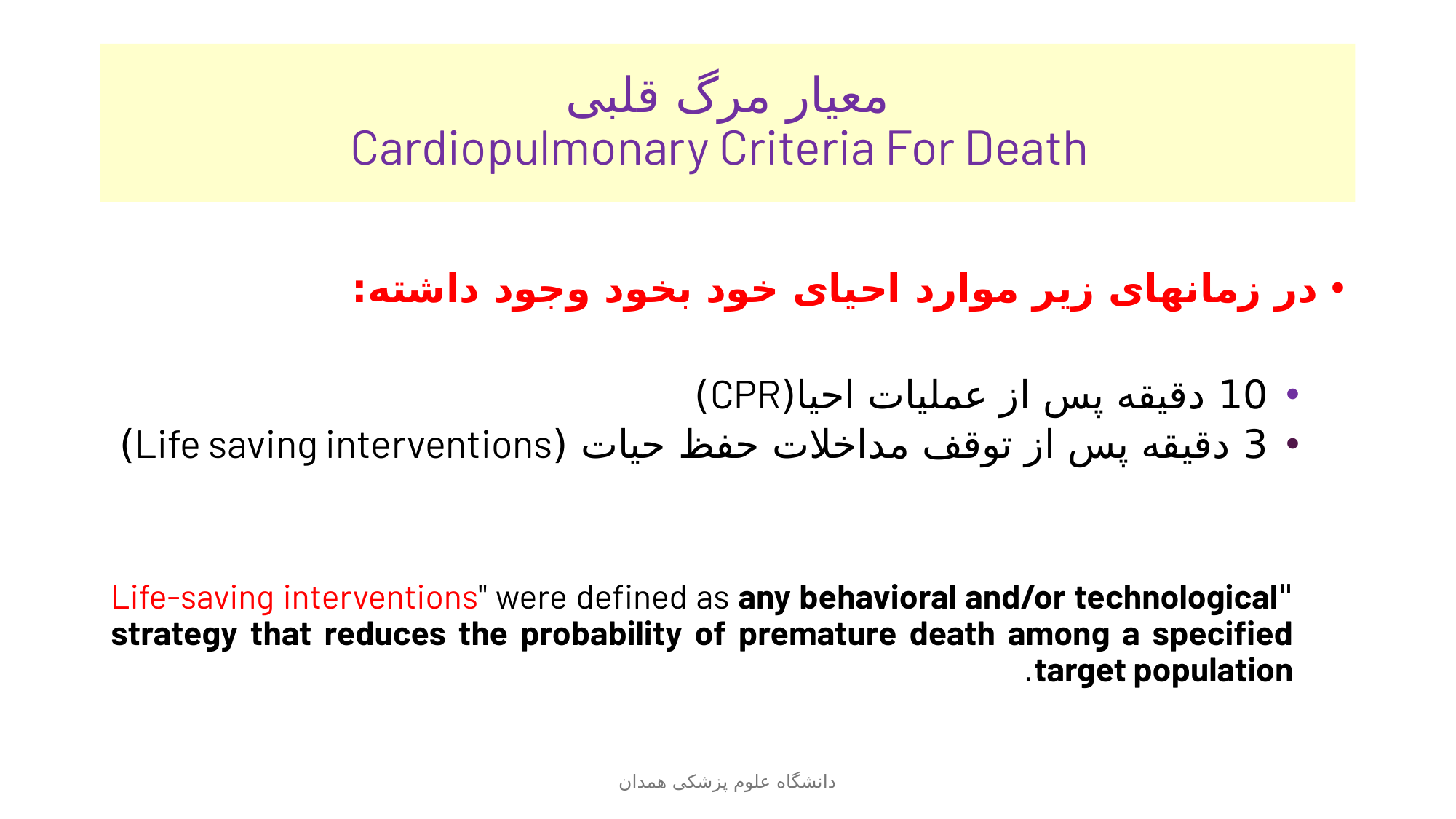

# معیار مرگ قلبی Cardiopulmonary Criteria For Death
در زمانهای زیر موارد احیای خود بخود وجود داشته:

10 دقیقه پس از عملیات احیا(CPR)
3 دقیقه پس از توقف مداخلات حفظ حیات (Life saving interventions)

"Life-saving interventions" were defined as any behavioral and/or technological strategy that reduces the probability of premature death among a specified target population.
دانشگاه علوم پزشکی همدان